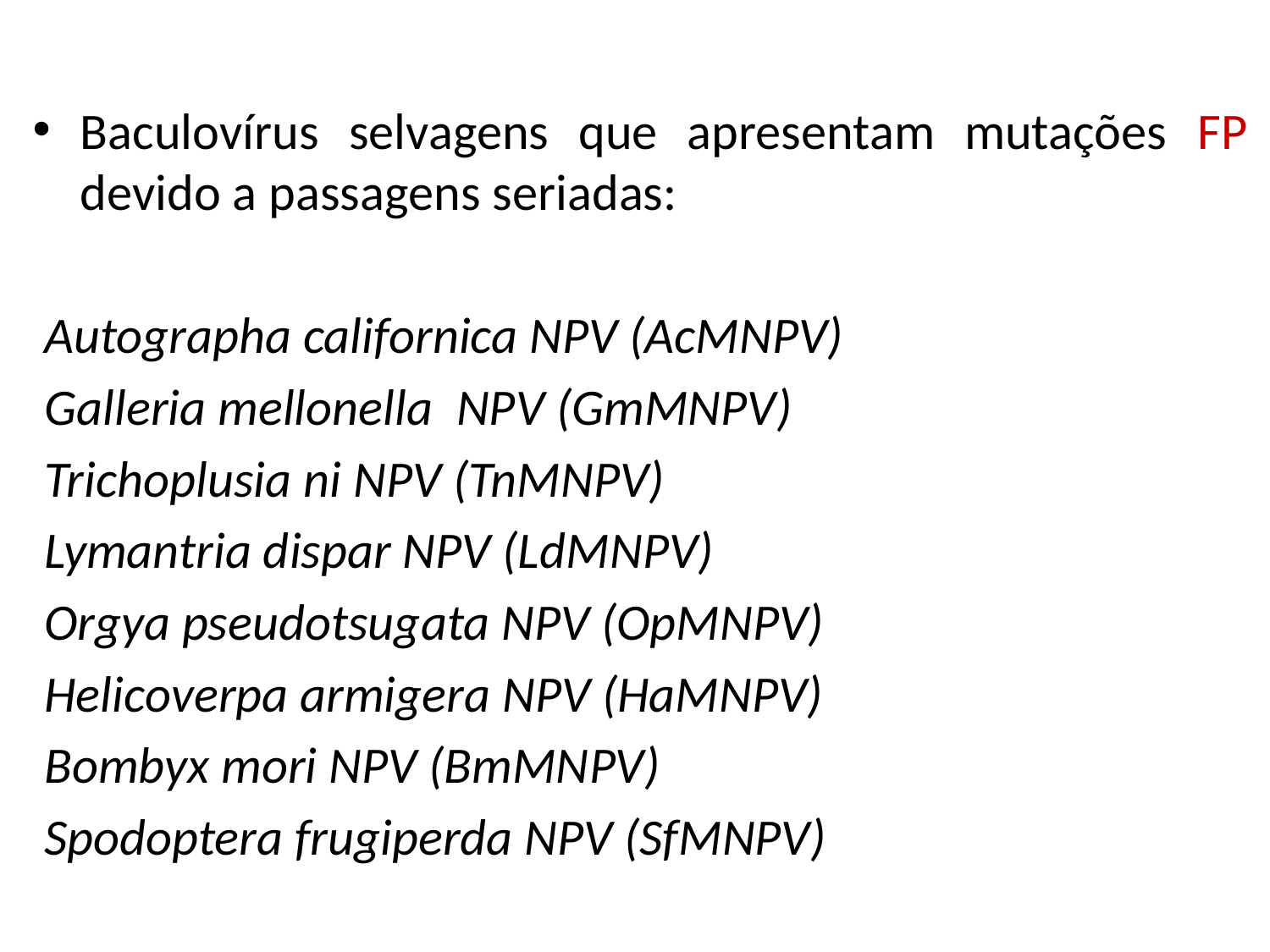

Baculovírus selvagens que apresentam mutações FP devido a passagens seriadas:

 Autographa californica NPV (AcMNPV)
 Galleria mellonella  NPV (GmMNPV)
 Trichoplusia ni NPV (TnMNPV)
 Lymantria dispar NPV (LdMNPV)
 Orgya pseudotsugata NPV (OpMNPV)
 Helicoverpa armigera NPV (HaMNPV)
 Bombyx mori NPV (BmMNPV)
 Spodoptera frugiperda NPV (SfMNPV)